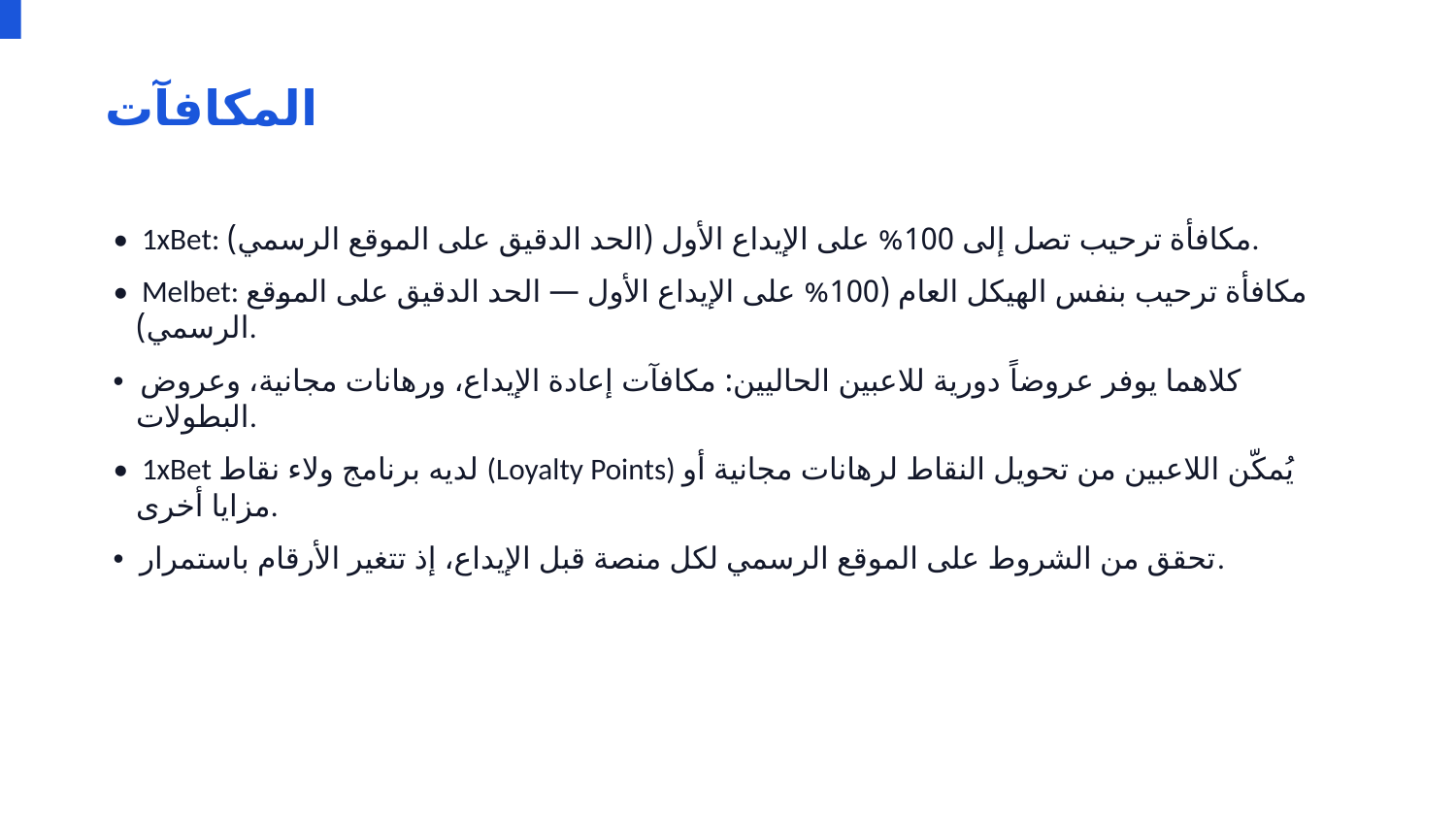

المكافآت
•  1xBet: مكافأة ترحيب تصل إلى 100% على الإيداع الأول (الحد الدقيق على الموقع الرسمي).
•  Melbet: مكافأة ترحيب بنفس الهيكل العام (100% على الإيداع الأول — الحد الدقيق على الموقع الرسمي).
•  كلاهما يوفر عروضاً دورية للاعبين الحاليين: مكافآت إعادة الإيداع، ورهانات مجانية، وعروض البطولات.
•  1xBet لديه برنامج ولاء نقاط (Loyalty Points) يُمكّن اللاعبين من تحويل النقاط لرهانات مجانية أو مزايا أخرى.
•  تحقق من الشروط على الموقع الرسمي لكل منصة قبل الإيداع، إذ تتغير الأرقام باستمرار.